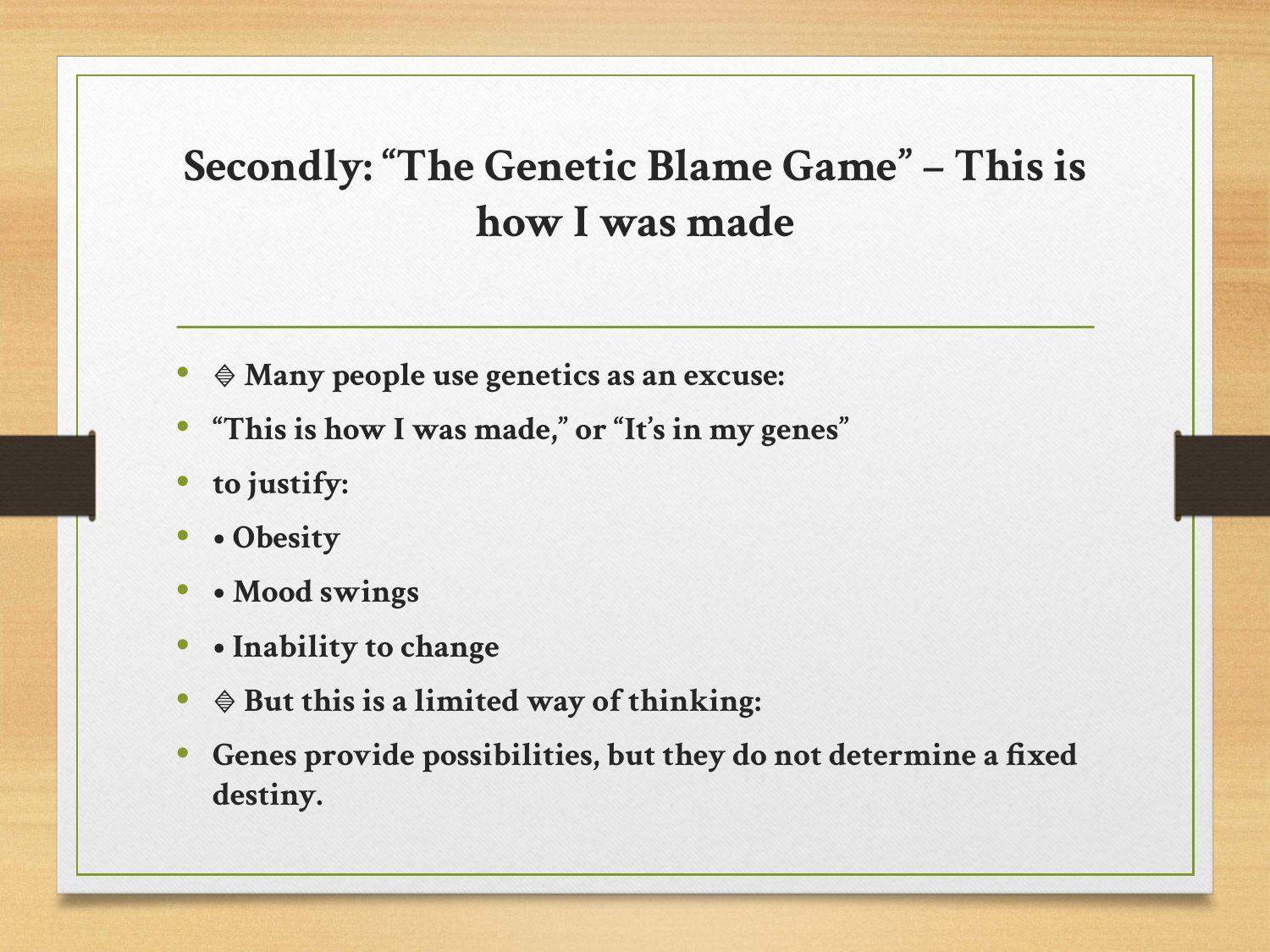

# Secondly: “The Genetic Blame Game” – This is how I was made
🔹 Many people use genetics as an excuse:
“This is how I was made,” or “It’s in my genes”
to justify:
• Obesity
• Mood swings
• Inability to change
🔹 But this is a limited way of thinking:
Genes provide possibilities, but they do not determine a fixed destiny.